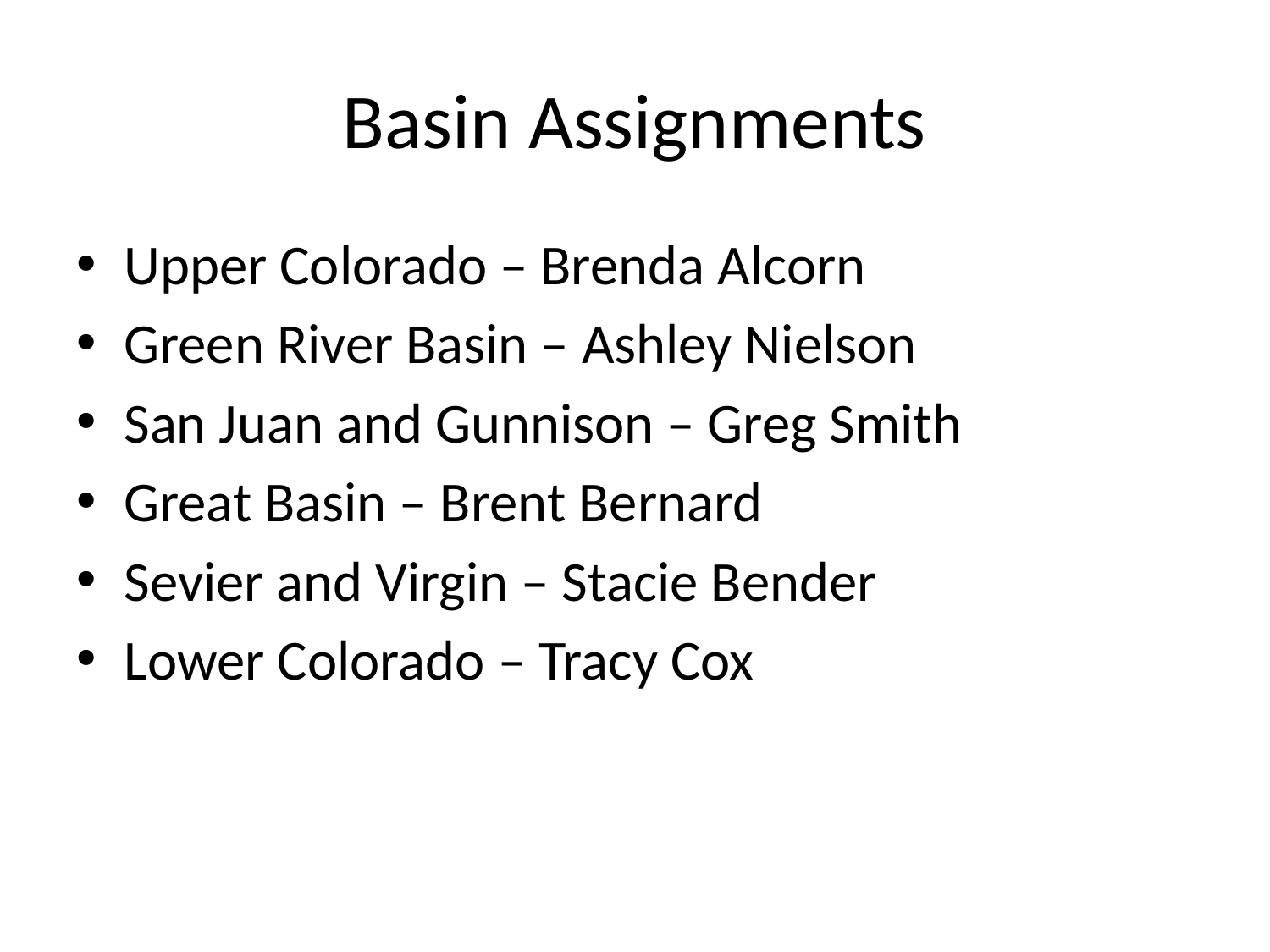

# Basin Assignments
Upper Colorado – Brenda Alcorn
Green River Basin – Ashley Nielson
San Juan and Gunnison – Greg Smith
Great Basin – Brent Bernard
Sevier and Virgin – Stacie Bender
Lower Colorado – Tracy Cox